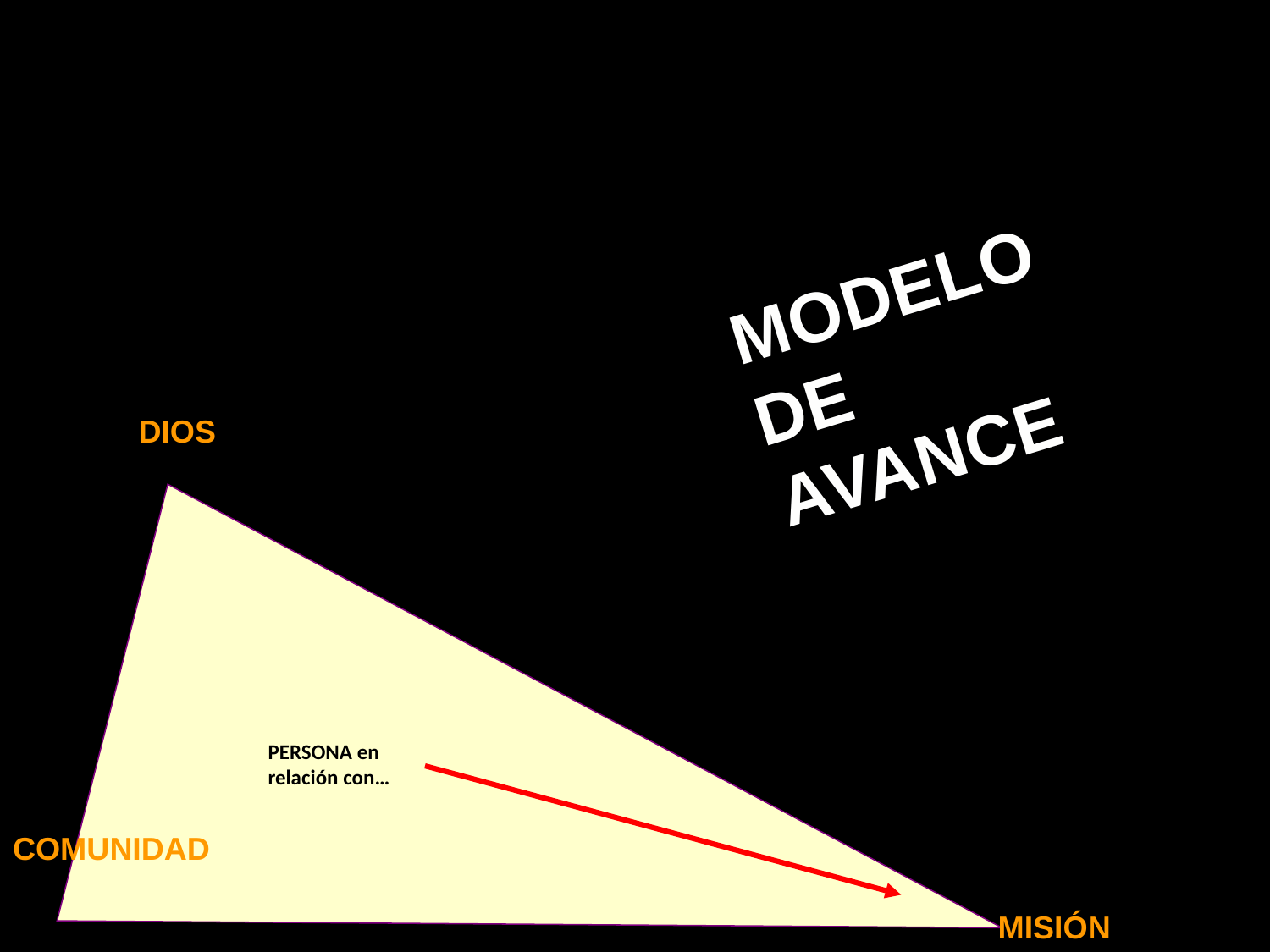

MISIÓN

PERSONA en relación con…
COMUNIDAD
DIOS
MODELO DE AVANCE